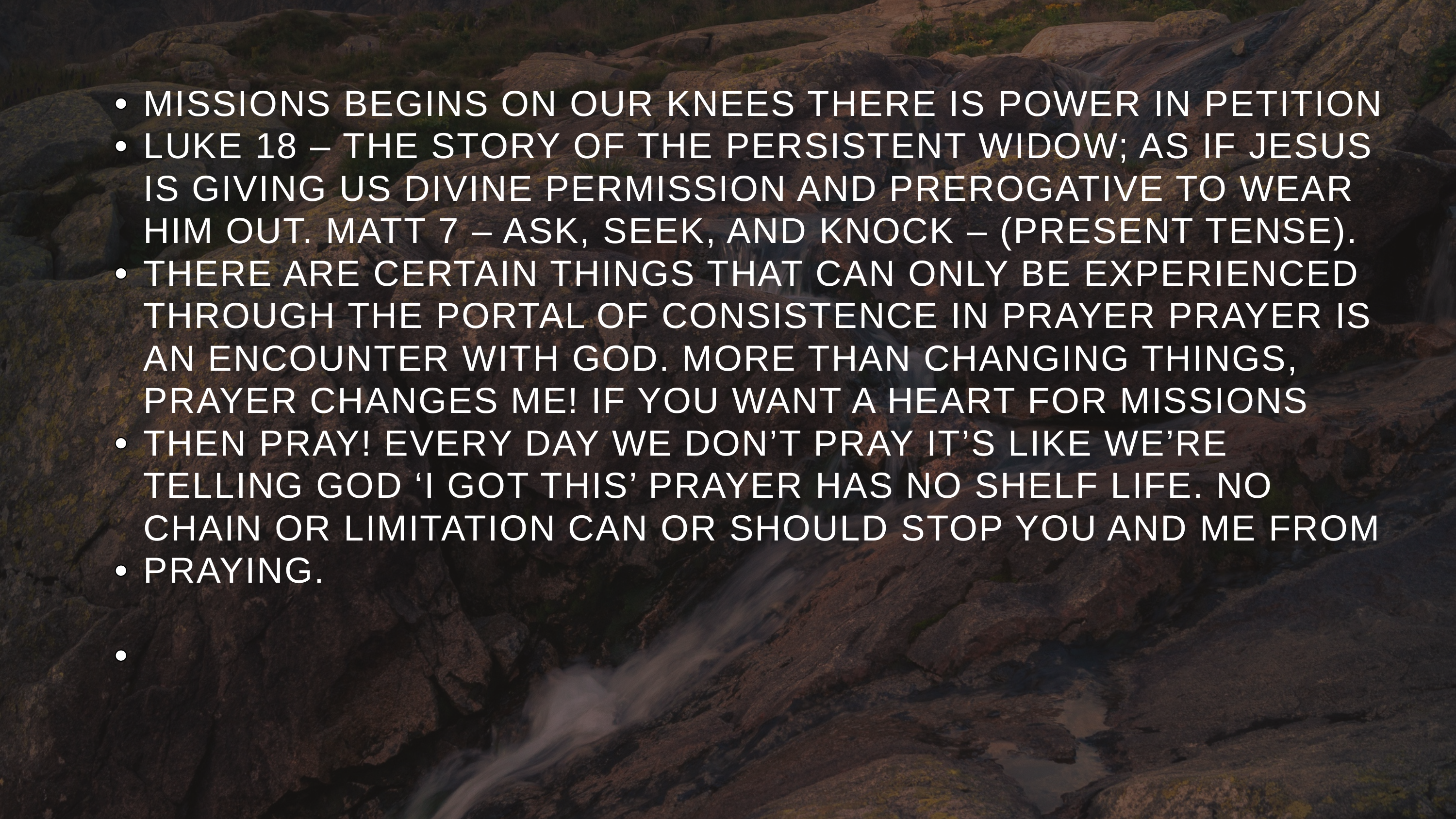

MISSIONS BEGINS ON OUR KNEES THERE IS POWER IN PETITION LUKE 18 – THE STORY OF THE PERSISTENT WIDOW; AS IF JESUS IS GIVING US DIVINE PERMISSION AND PREROGATIVE TO WEAR HIM OUT. MATT 7 – ASK, SEEK, AND KNOCK – (PRESENT TENSE). THERE ARE CERTAIN THINGS THAT CAN ONLY BE EXPERIENCED THROUGH THE PORTAL OF CONSISTENCE IN PRAYER PRAYER IS AN ENCOUNTER WITH GOD. MORE THAN CHANGING THINGS, PRAYER CHANGES ME! IF YOU WANT A HEART FOR MISSIONS THEN PRAY! EVERY DAY WE DON’T PRAY IT’S LIKE WE’RE TELLING GOD ‘I GOT THIS’ PRAYER HAS NO SHELF LIFE. NO CHAIN OR LIMITATION CAN OR SHOULD STOP YOU AND ME FROM PRAYING.